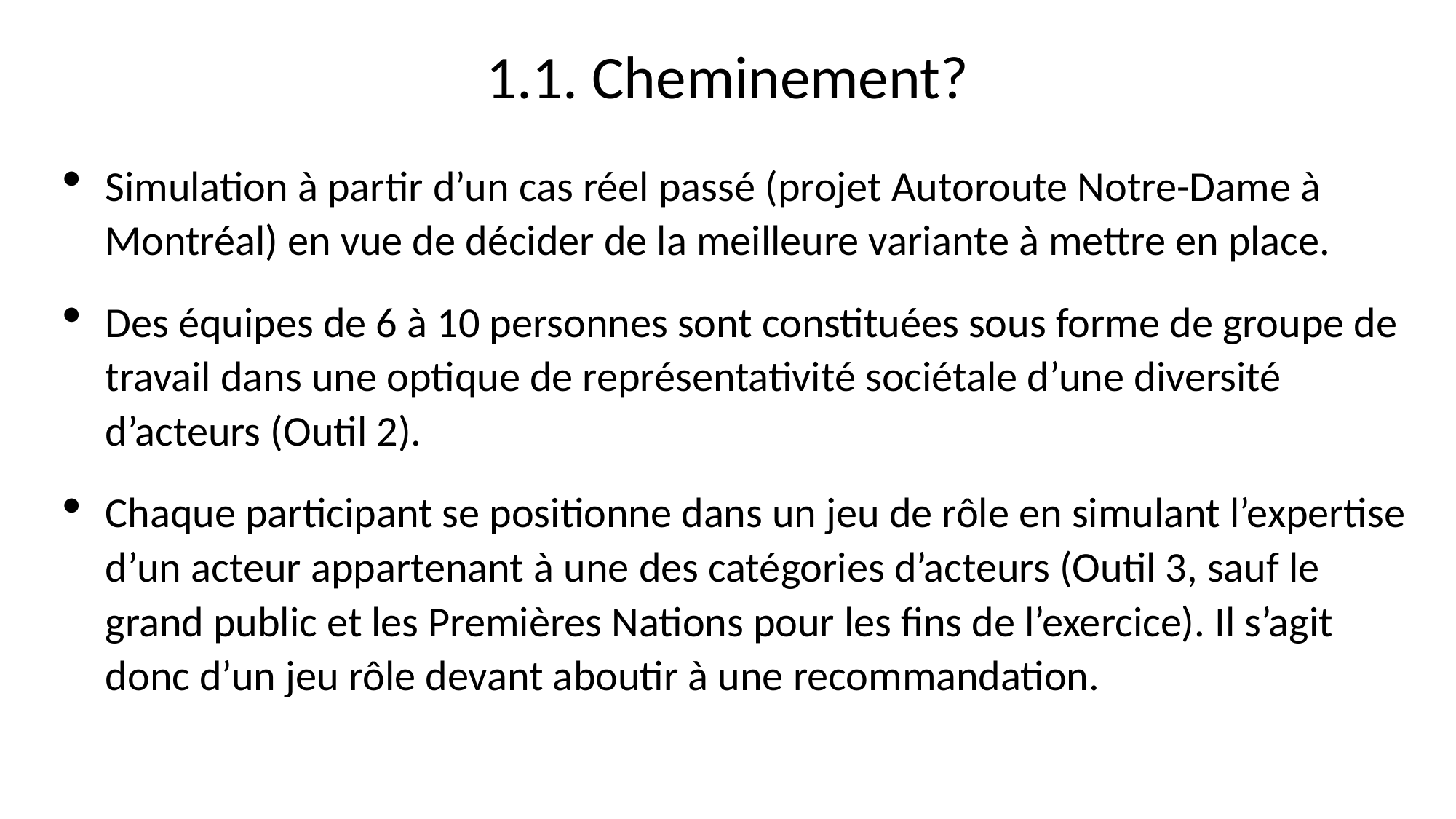

# 1.1. Cheminement?
Simulation à partir d’un cas réel passé (projet Autoroute Notre-Dame à Montréal) en vue de décider de la meilleure variante à mettre en place.
Des équipes de 6 à 10 personnes sont constituées sous forme de groupe de travail dans une optique de représentativité sociétale d’une diversité d’acteurs (Outil 2).
Chaque participant se positionne dans un jeu de rôle en simulant l’expertise d’un acteur appartenant à une des catégories d’acteurs (Outil 3, sauf le grand public et les Premières Nations pour les fins de l’exercice). Il s’agit donc d’un jeu rôle devant aboutir à une recommandation.